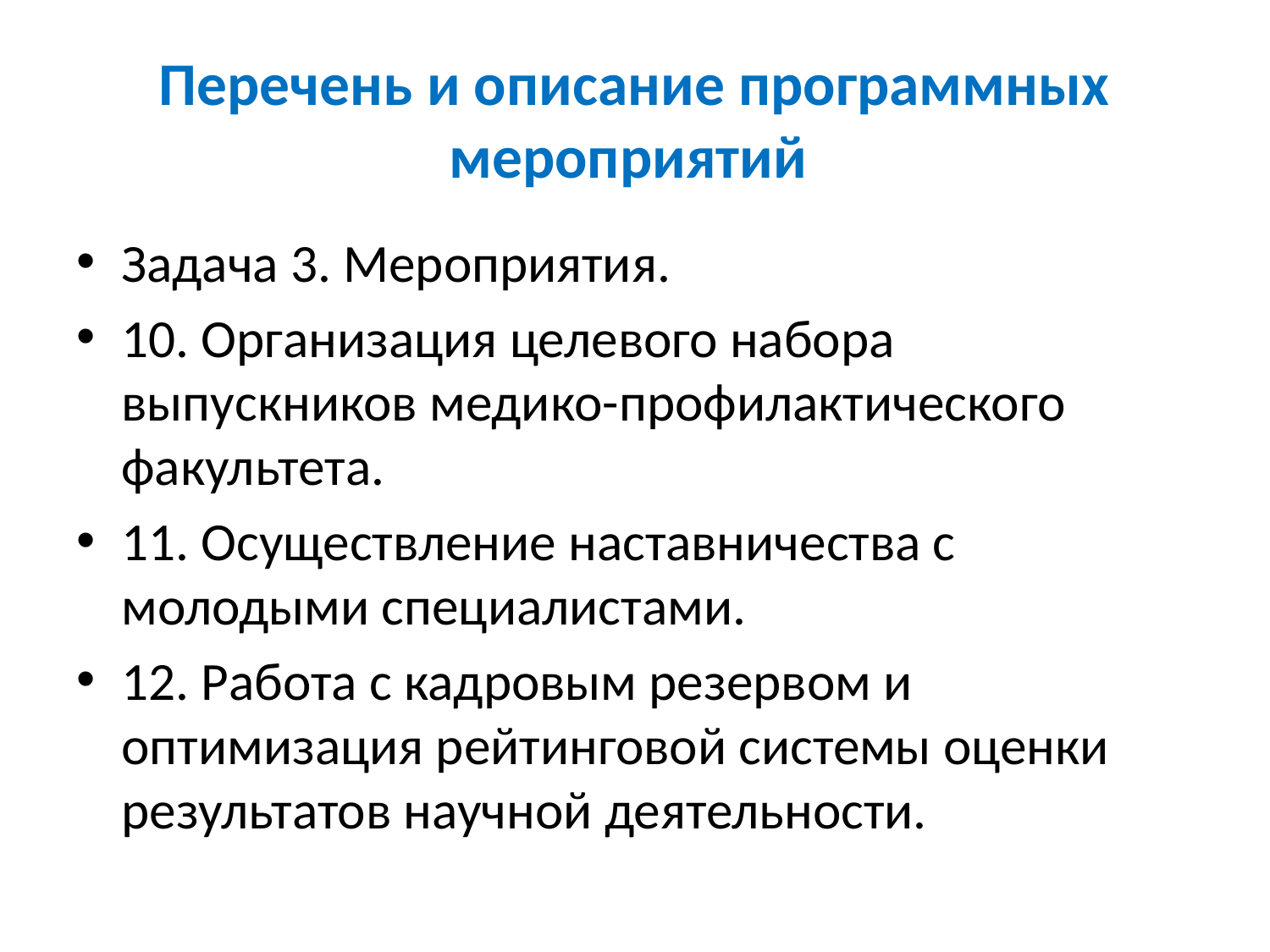

# Перечень и описание программных мероприятий
Задача 3. Мероприятия.
10. Организация целевого набора выпускников медико-профилактического факультета.
11. Осуществление наставничества с молодыми специалистами.
12. Работа с кадровым резервом и оптимизация рейтинговой системы оценки результатов научной деятельности.